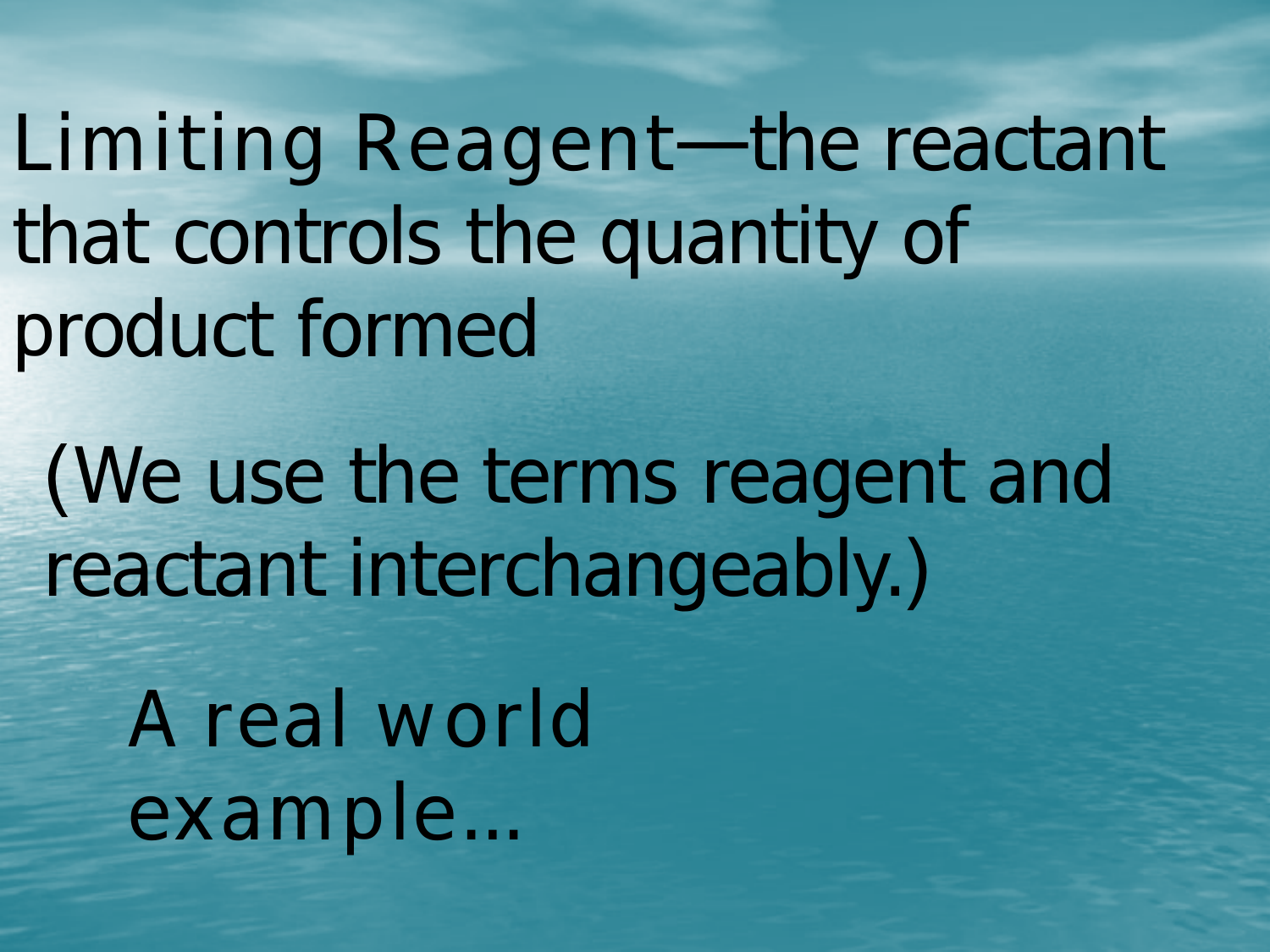

# Limiting Reagent—the reactant that controls the quantity of product formed
(We use the terms reagent and reactant interchangeably.)
A real world example…